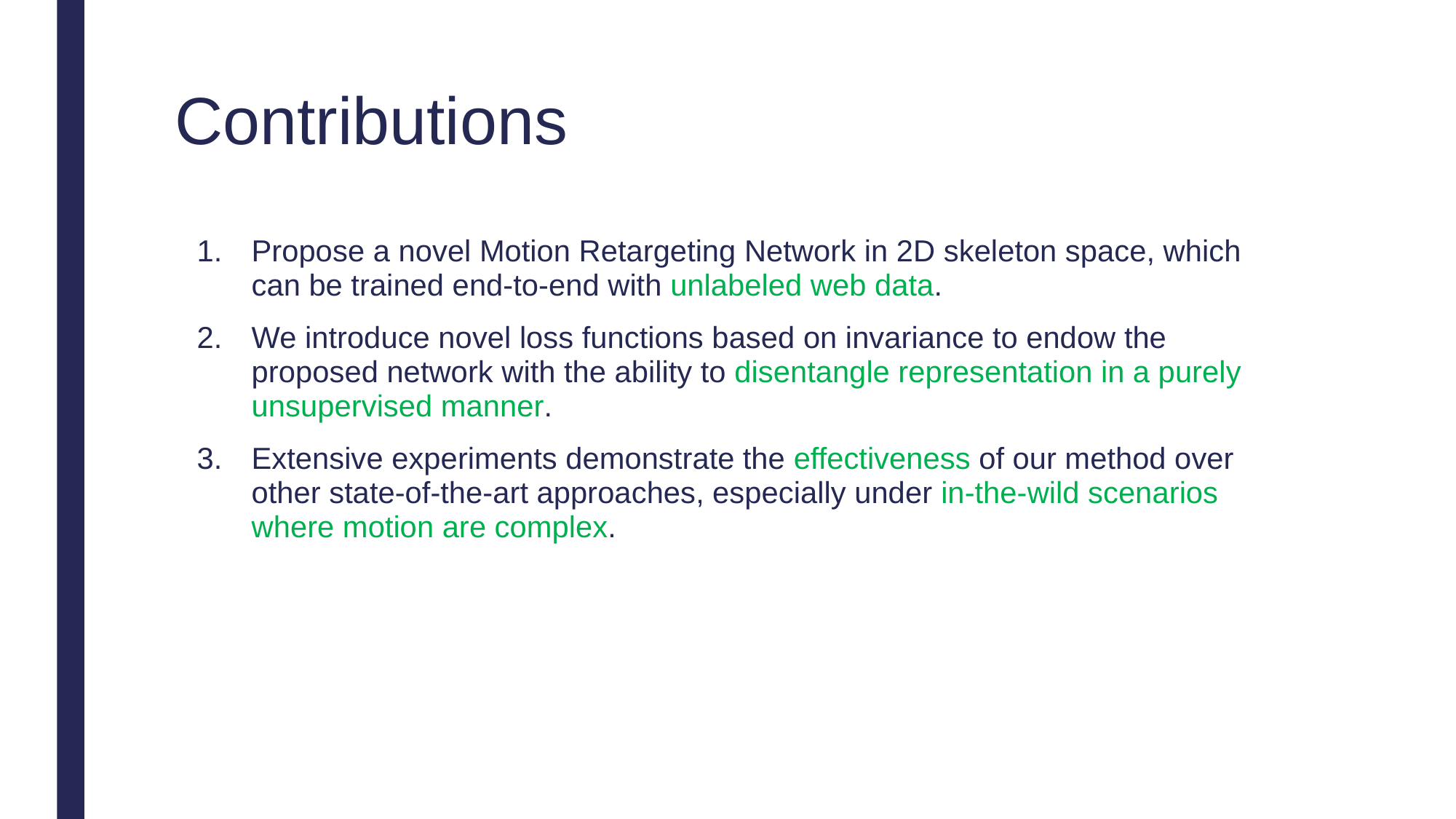

# Contributions
Propose a novel Motion Retargeting Network in 2D skeleton space, which can be trained end-to-end with unlabeled web data.
We introduce novel loss functions based on invariance to endow the proposed network with the ability to disentangle representation in a purely unsupervised manner.
Extensive experiments demonstrate the effectiveness of our method over other state-of-the-art approaches, especially under in-the-wild scenarios where motion are complex.